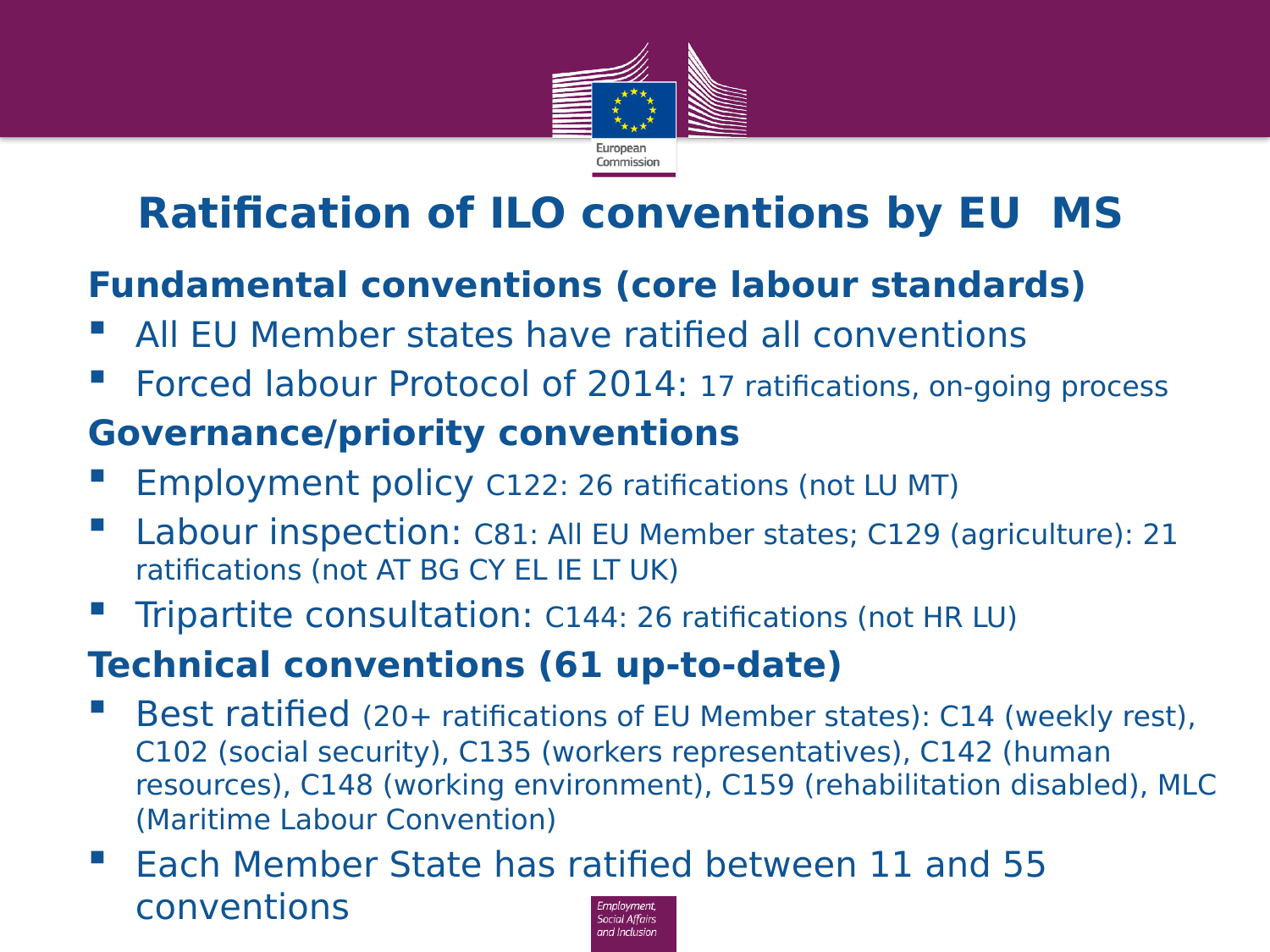

# Ratification of ILO conventions by EU  MS
Fundamental conventions (core labour standards)
All EU Member states have ratified all conventions
Forced labour Protocol of 2014: 17 ratifications, on-going process
Governance/priority conventions
Employment policy C122: 26 ratifications (not LU MT)
Labour inspection: C81: All EU Member states; C129 (agriculture): 21 ratifications (not AT BG CY EL IE LT UK)
Tripartite consultation: C144: 26 ratifications (not HR LU)
Technical conventions (61 up-to-date)
Best ratified (20+ ratifications of EU Member states): C14 (weekly rest), C102 (social security), C135 (workers representatives), C142 (human resources), C148 (working environment), C159 (rehabilitation disabled), MLC (Maritime Labour Convention)
Each Member State has ratified between 11 and 55 conventions